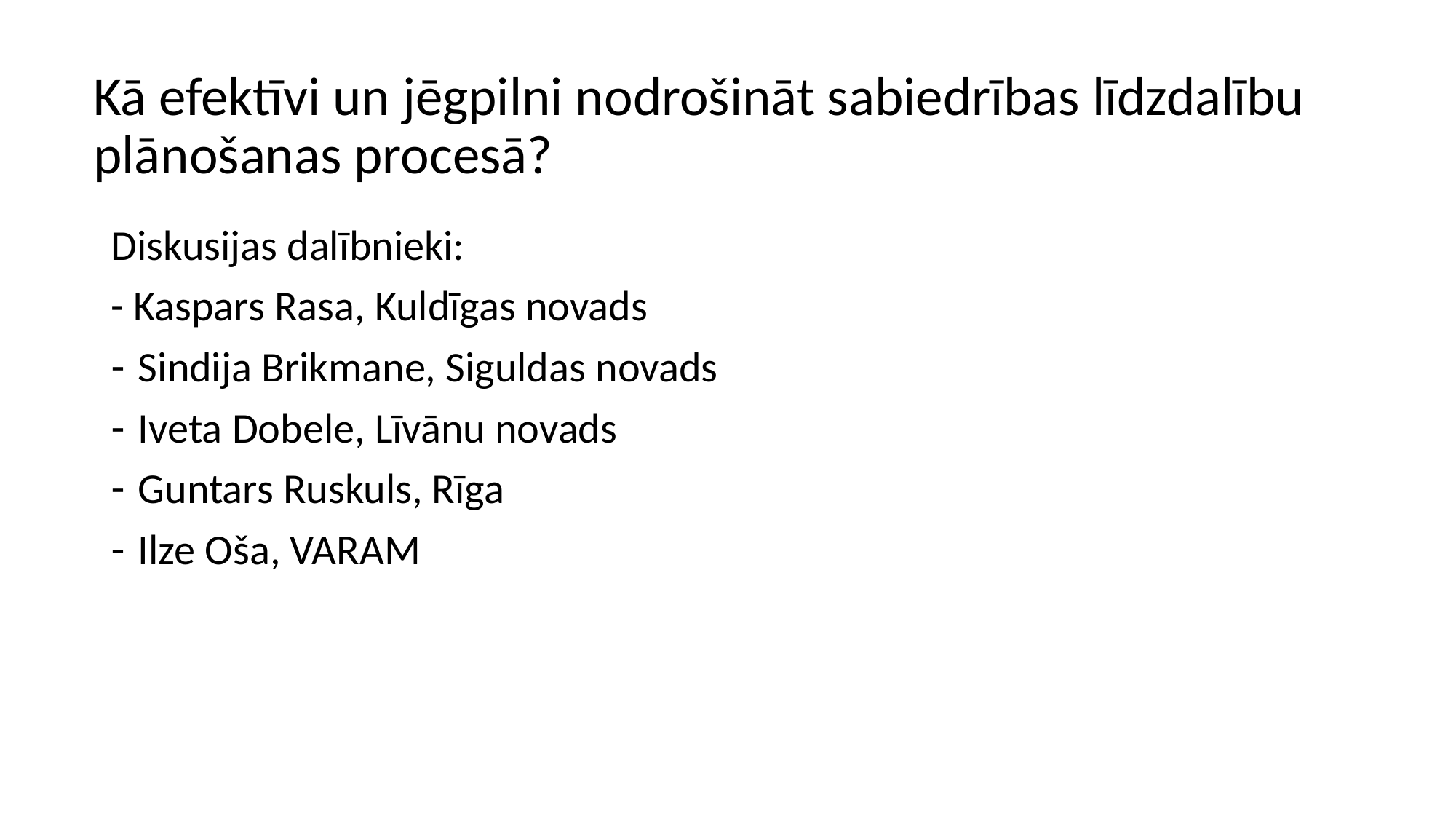

# Kā efektīvi un jēgpilni nodrošināt sabiedrības līdzdalību plānošanas procesā?
Diskusijas dalībnieki:
- Kaspars Rasa, Kuldīgas novads
Sindija Brikmane, Siguldas novads
Iveta Dobele, Līvānu novads
Guntars Ruskuls, Rīga
Ilze Oša, VARAM